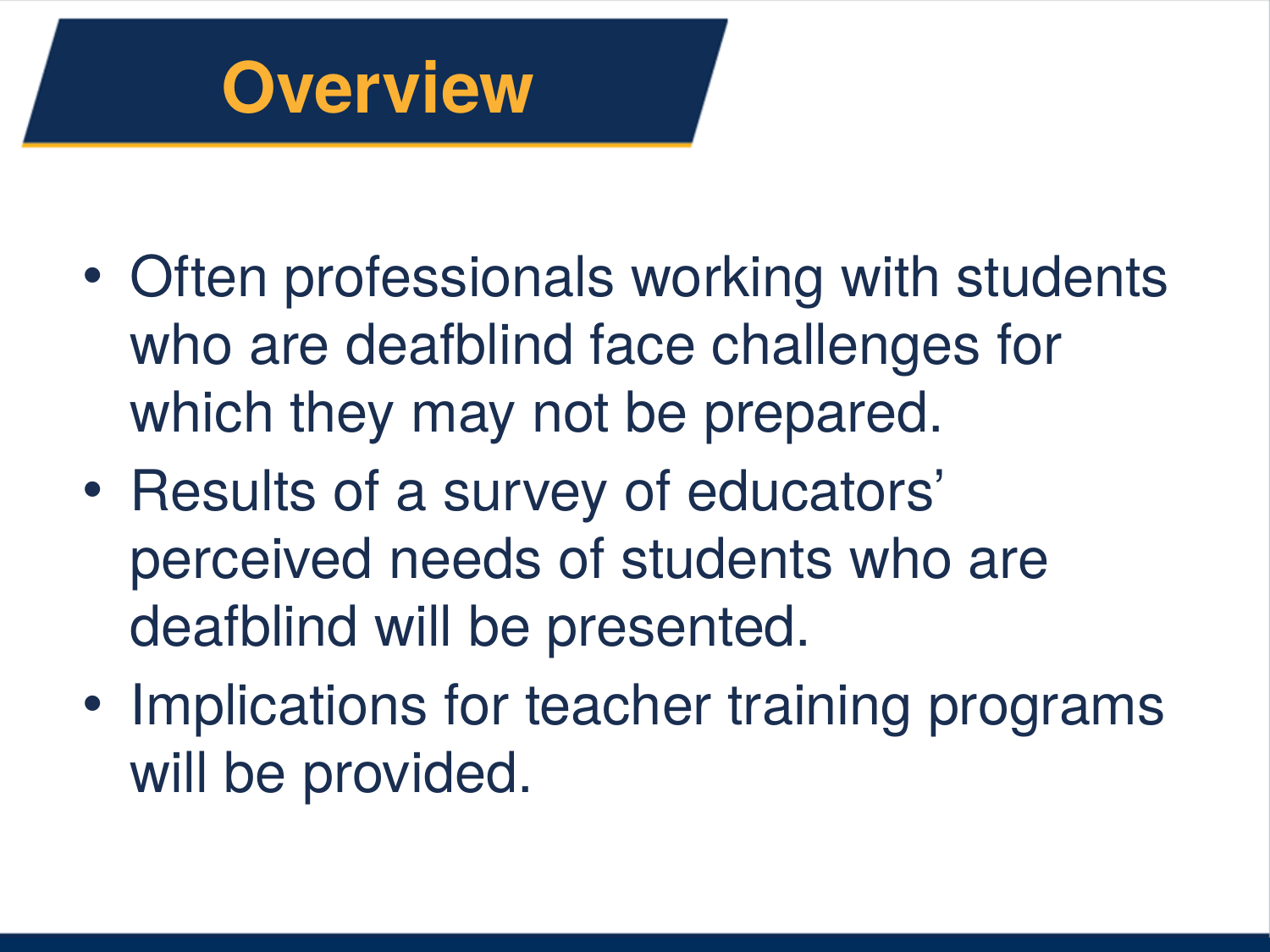

# Overview
Often professionals working with students who are deafblind face challenges for which they may not be prepared.
Results of a survey of educators’ perceived needs of students who are deafblind will be presented.
Implications for teacher training programs will be provided.